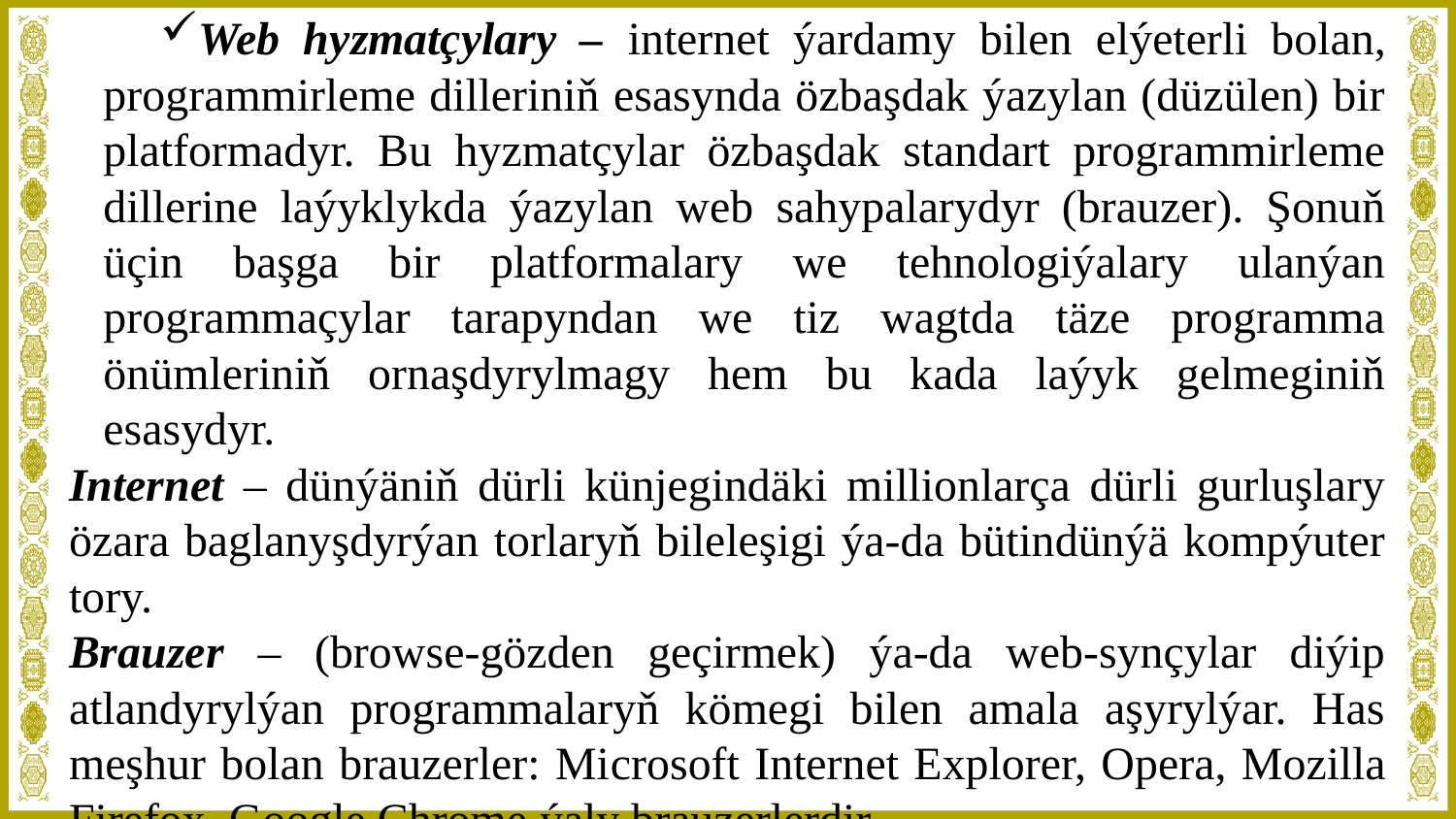

Web hyzmatçylary – internet ýardamy bilen elýeterli bolan, programmirleme dilleriniň esasynda özbaşdak ýazylan (düzülen) bir platformadyr. Bu hyzmatçylar özbaşdak standart programmirleme dillerine laýyklykda ýazylan web sahypalarydyr (brauzer). Şonuň üçin başga bir platformalary we tehnologiýalary ulanýan programmaçylar tarapyndan we tiz wagtda täze programma önümleriniň ornaşdyrylmagy hem bu kada laýyk gelmeginiň esasydyr.
Internet – dünýäniň dürli künjegindäki millionlarça dürli gurluşlary özara baglanyşdyrýan torlaryň bileleşigi ýa-da bütindünýä kompýuter tory.
Brauzer – (browse-gözden geçirmek) ýa-da web-synçylar diýip atlandyrylýan programmalaryň kömegi bilen amala aşyrylýar. Has meşhur bolan brauzerler: Microsoft Internet Explorer, Opera, Mozilla Firefox, Google Chrome ýaly brauzerlerdir.